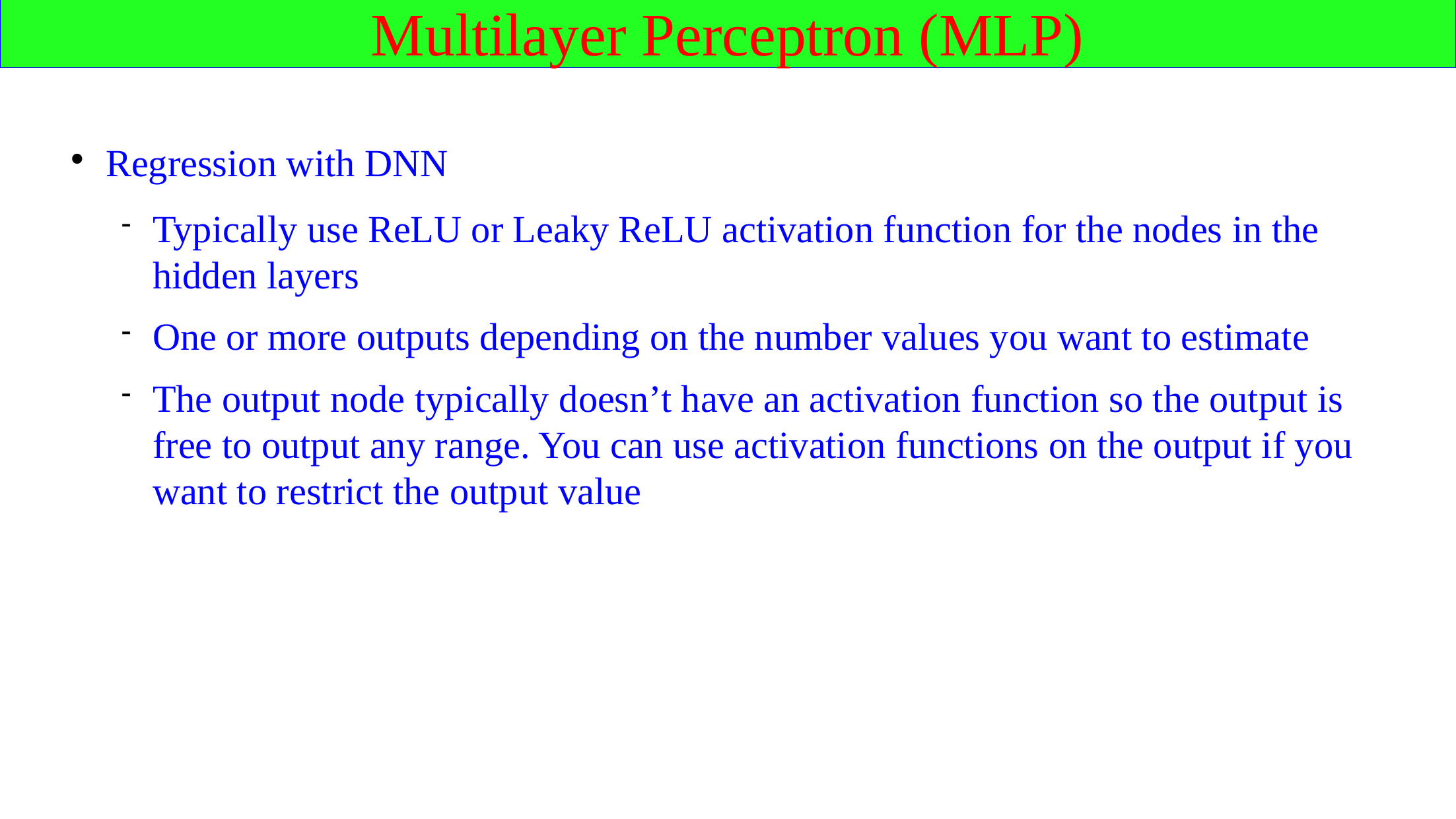

Multilayer Perceptron (MLP)
Regression with DNN
Typically use ReLU or Leaky ReLU activation function for the nodes in the hidden layers
One or more outputs depending on the number values you want to estimate
The output node typically doesn’t have an activation function so the output is free to output any range. You can use activation functions on the output if you want to restrict the output value